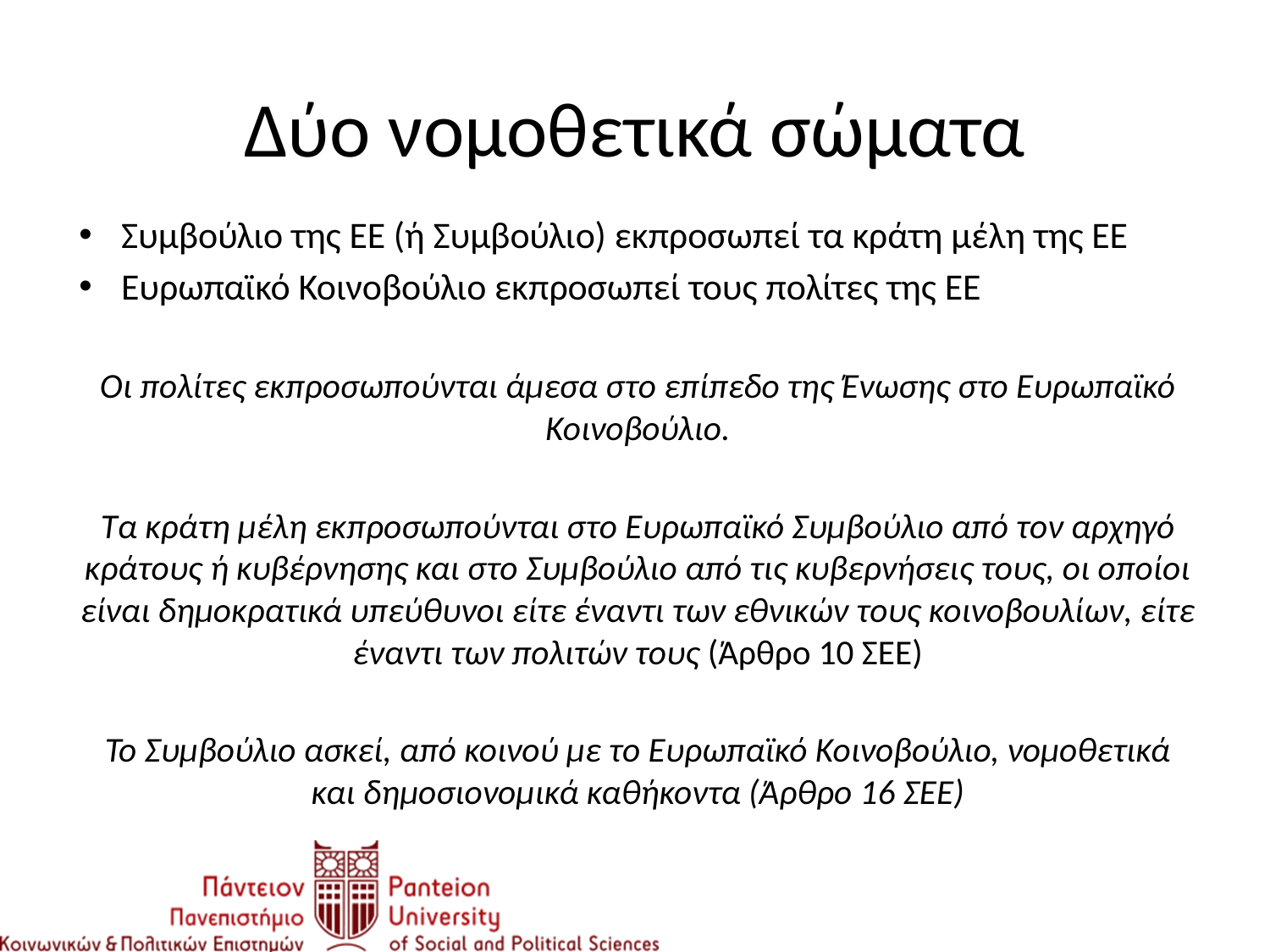

# Δύο νομοθετικά σώματα
Συμβούλιο της ΕΕ (ή Συμβούλιο) εκπροσωπεί τα κράτη μέλη της ΕΕ
Ευρωπαϊκό Κοινοβούλιο εκπροσωπεί τους πολίτες της ΕΕ

Οι πολίτες εκπροσωπούνται άμεσα στο επίπεδο της Ένωσης στο Ευρωπαϊκό Κοινοβούλιο.

Τα κράτη μέλη εκπροσωπούνται στο Ευρωπαϊκό Συμβούλιο από τον αρχηγό κράτους ή κυβέρνησης και στο Συμβούλιο από τις κυβερνήσεις τους, οι οποίοι είναι δημοκρατικά υπεύθυνοι είτε έναντι των εθνικών τους κοινοβουλίων, είτε έναντι των πολιτών τους (Άρθρο 10 ΣΕΕ)

Το Συμβούλιο ασκεί, από κοινού με το Ευρωπαϊκό Κοινοβούλιο, νομοθετικά και δημοσιονομικά καθήκοντα (Άρθρο 16 ΣΕΕ)